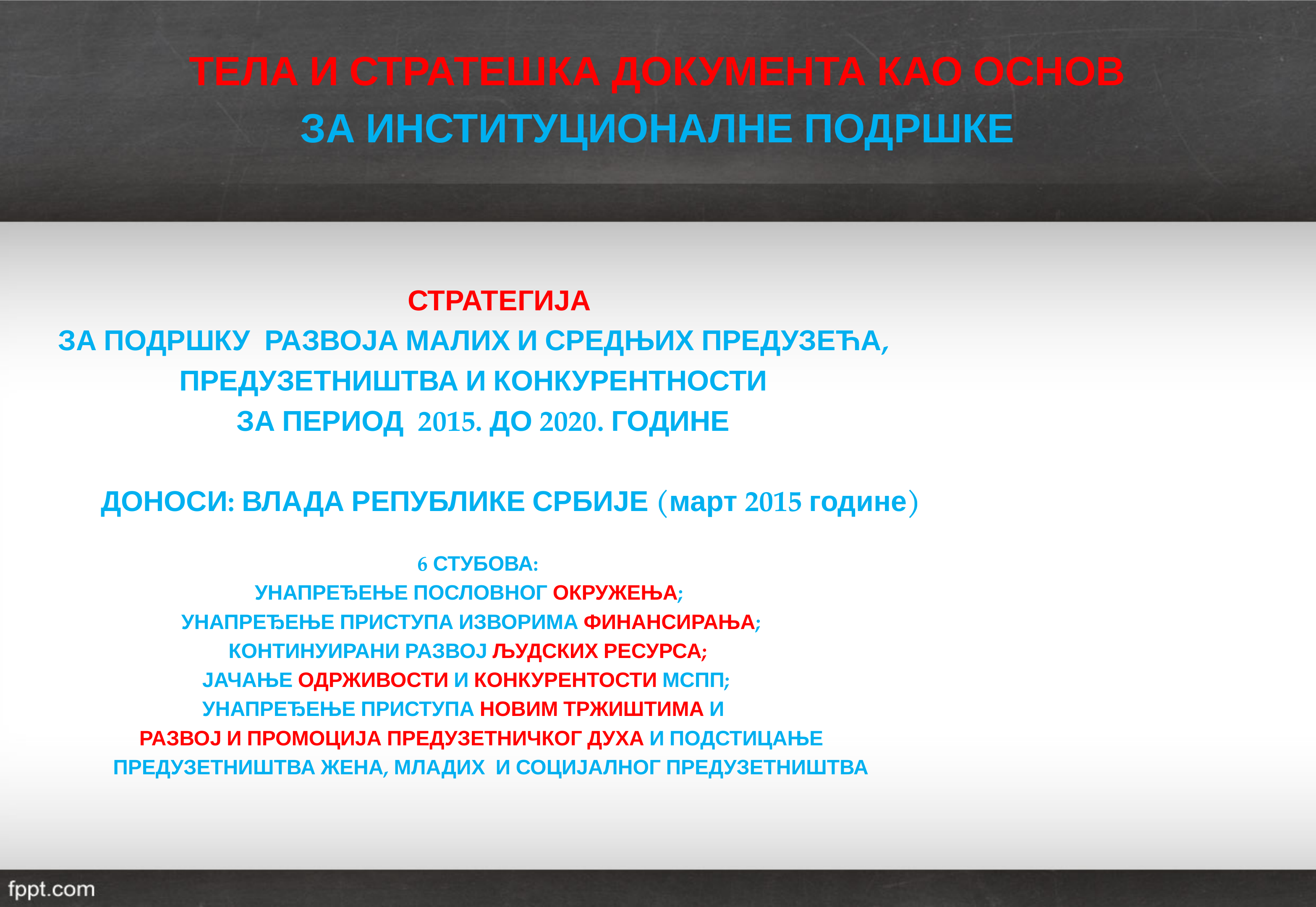

ТЕЛА И СТРАТЕШКА ДОКУМЕНТА КАО ОСНОВ
ЗА ИНСТИТУЦИОНАЛНЕ ПОДРШКЕ

                                                        СТРАТЕГИЈА
       ЗА ПОДРШКУ  РАЗВОЈА МАЛИХ И СРЕДЊИХ ПРЕДУЗЕЋА,
                        ПРЕДУЗЕТНИШТВА И КОНКУРЕНТНОСТИ
                                ЗА ПЕРИОД  2015. ДО 2020. ГОДИНЕ

             ДОНОСИ: ВЛАДА РЕПУБЛИКЕ СРБИЈЕ (март 2015 године)

                                                                              6 СТУБОВА:
                                               УНАПРЕЂЕЊЕ ПОСЛОВНОГ ОКРУЖЕЊА;
                                 УНАПРЕЂЕЊЕ ПРИСТУПА ИЗВОРИМА ФИНАНСИРАЊА;
                                          КОНТИНУИРАНИ РАЗВОЈ ЉУДСКИХ РЕСУРСА;
                                     ЈАЧАЊЕ ОДРЖИВОСТИ И КОНКУРЕНТОСТИ МСПП;
                                     УНАПРЕЂЕЊЕ ПРИСТУПА НОВИМ ТРЖИШТИМА И
                         РАЗВОЈ И ПРОМОЦИЈА ПРЕДУЗЕТНИЧКОГ ДУХА И ПОДСТИЦАЊЕ
                    ПРЕДУЗЕТНИШТВА ЖЕНА, МЛАДИХ  И СОЦИЈАЛНОГ ПРЕДУЗЕТНИШТВА